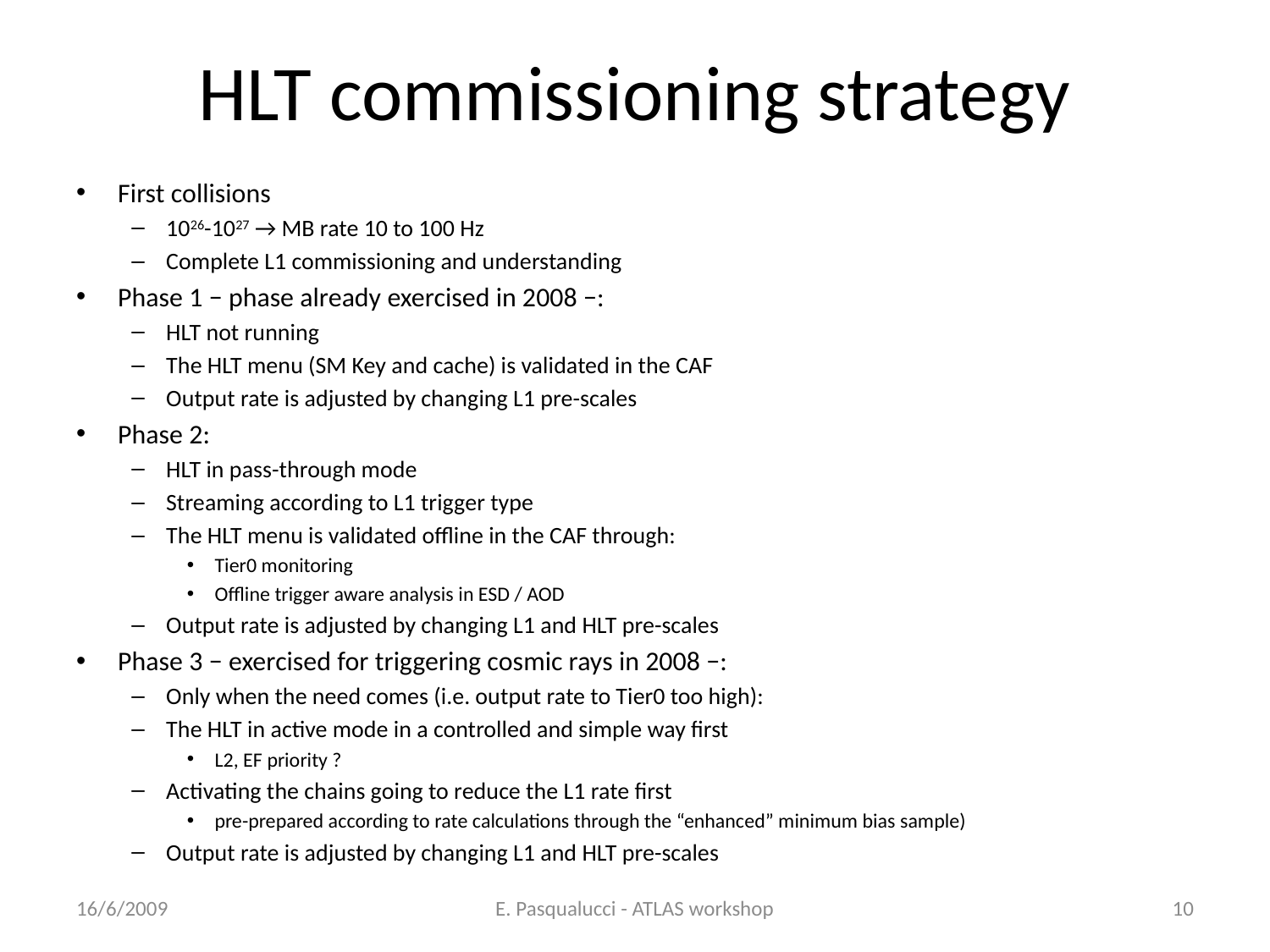

# HLT commissioning strategy
First collisions
1026-1027 → MB rate 10 to 100 Hz
Complete L1 commissioning and understanding
Phase 1 − phase already exercised in 2008 −:
HLT not running
The HLT menu (SM Key and cache) is validated in the CAF
Output rate is adjusted by changing L1 pre-scales
Phase 2:
HLT in pass-through mode
Streaming according to L1 trigger type
The HLT menu is validated offline in the CAF through:
Tier0 monitoring
Offline trigger aware analysis in ESD / AOD
Output rate is adjusted by changing L1 and HLT pre-scales
Phase 3 − exercised for triggering cosmic rays in 2008 −:
Only when the need comes (i.e. output rate to Tier0 too high):
The HLT in active mode in a controlled and simple way first
L2, EF priority ?
Activating the chains going to reduce the L1 rate first
pre-prepared according to rate calculations through the “enhanced” minimum bias sample)
Output rate is adjusted by changing L1 and HLT pre-scales

16/6/2009
E. Pasqualucci - ATLAS workshop
10